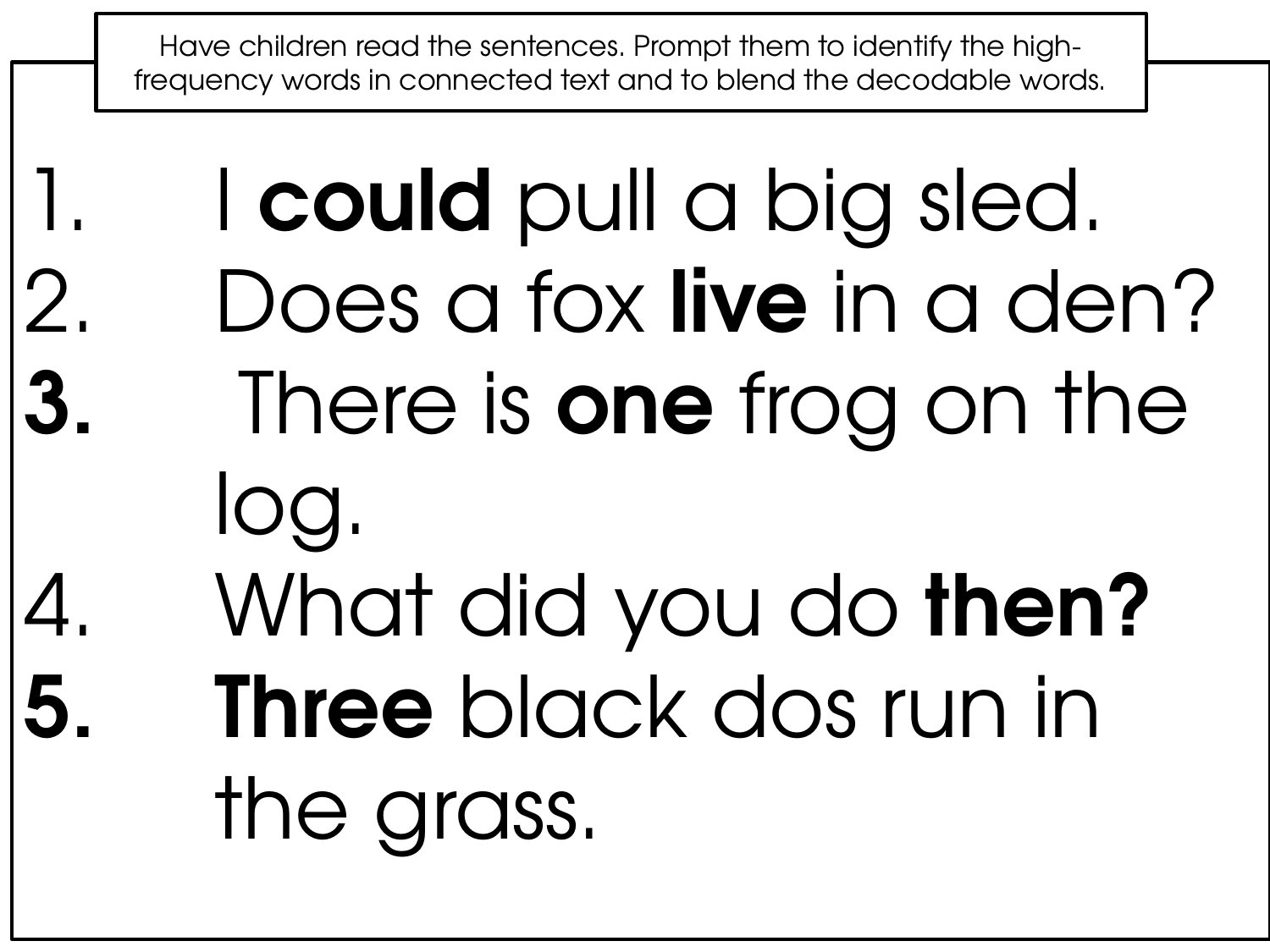

Have children read the sentences. Prompt them to identify the high-frequency words in connected text and to blend the decodable words.

I could pull a big sled.
Does a fox live in a den?
 There is one frog on the log.
What did you do then?
Three black dos run in the grass.